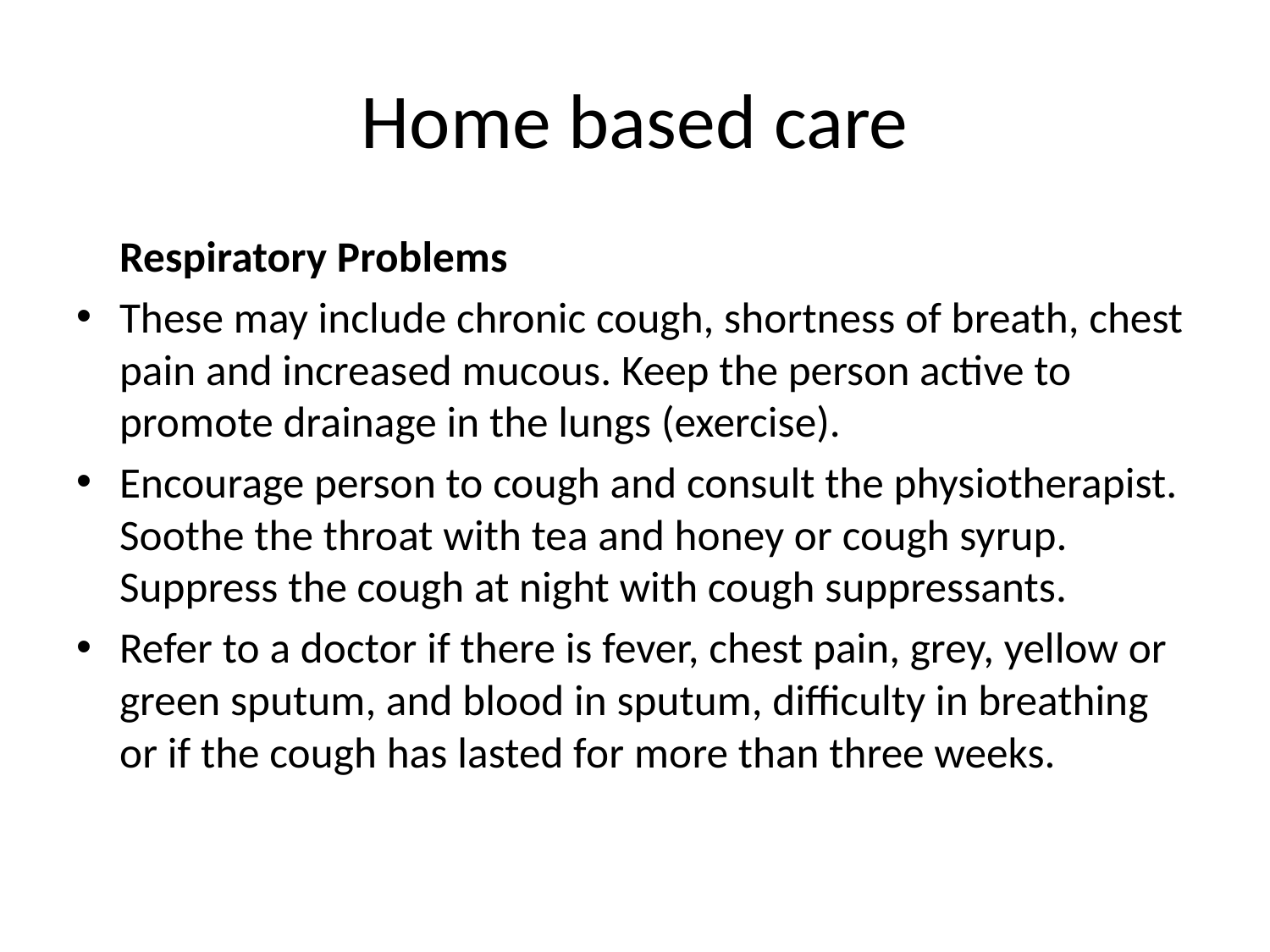

# Home based care
	Respiratory Problems
These may include chronic cough, shortness of breath, chest pain and increased mucous. Keep the person active to promote drainage in the lungs (exercise).
Encourage person to cough and consult the physiotherapist. Soothe the throat with tea and honey or cough syrup. Suppress the cough at night with cough suppressants.
Refer to a doctor if there is fever, chest pain, grey, yellow or green sputum, and blood in sputum, difficulty in breathing or if the cough has lasted for more than three weeks.